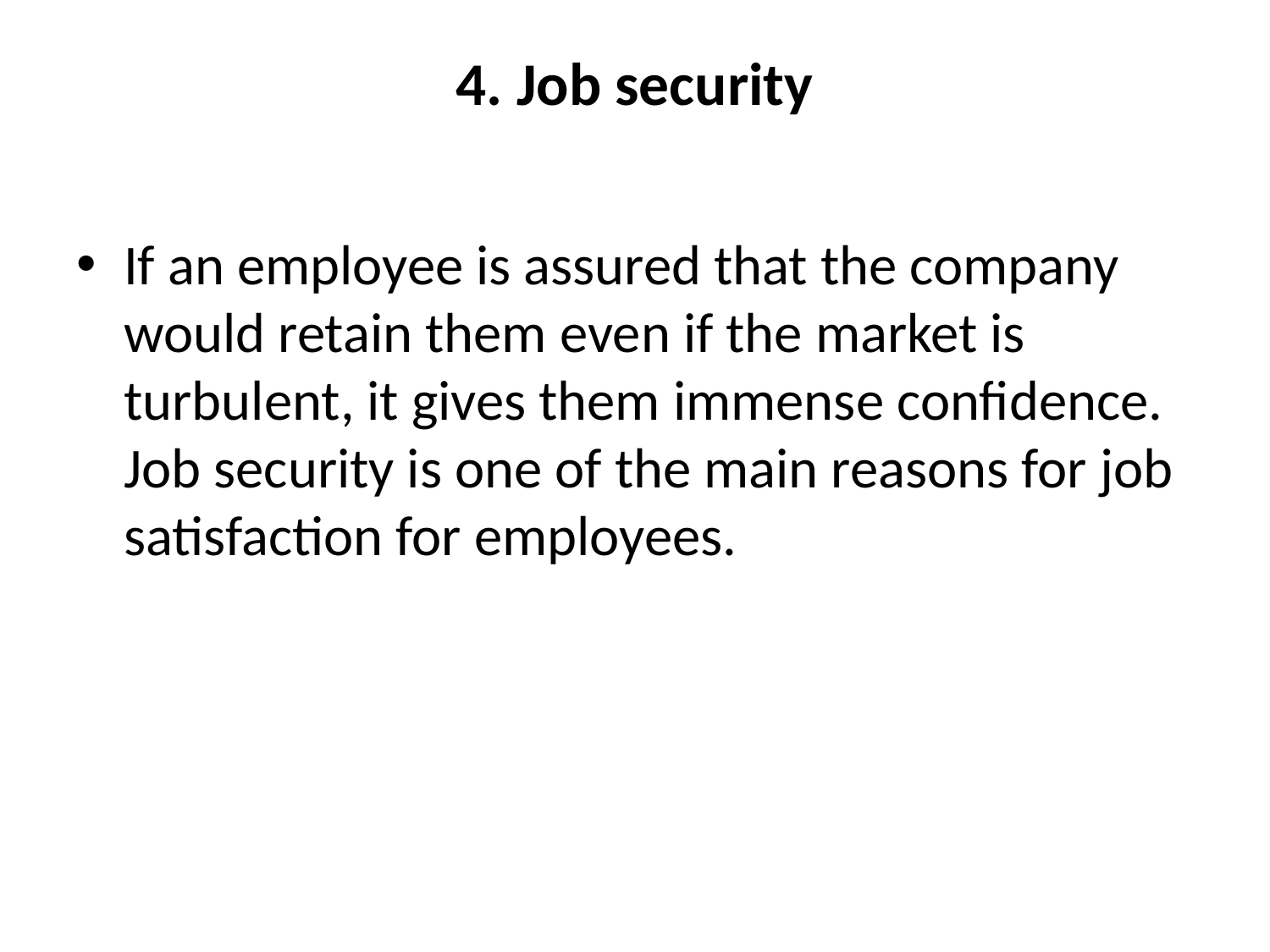

# 4. Job security
If an employee is assured that the company would retain them even if the market is turbulent, it gives them immense confidence. Job security is one of the main reasons for job satisfaction for employees.